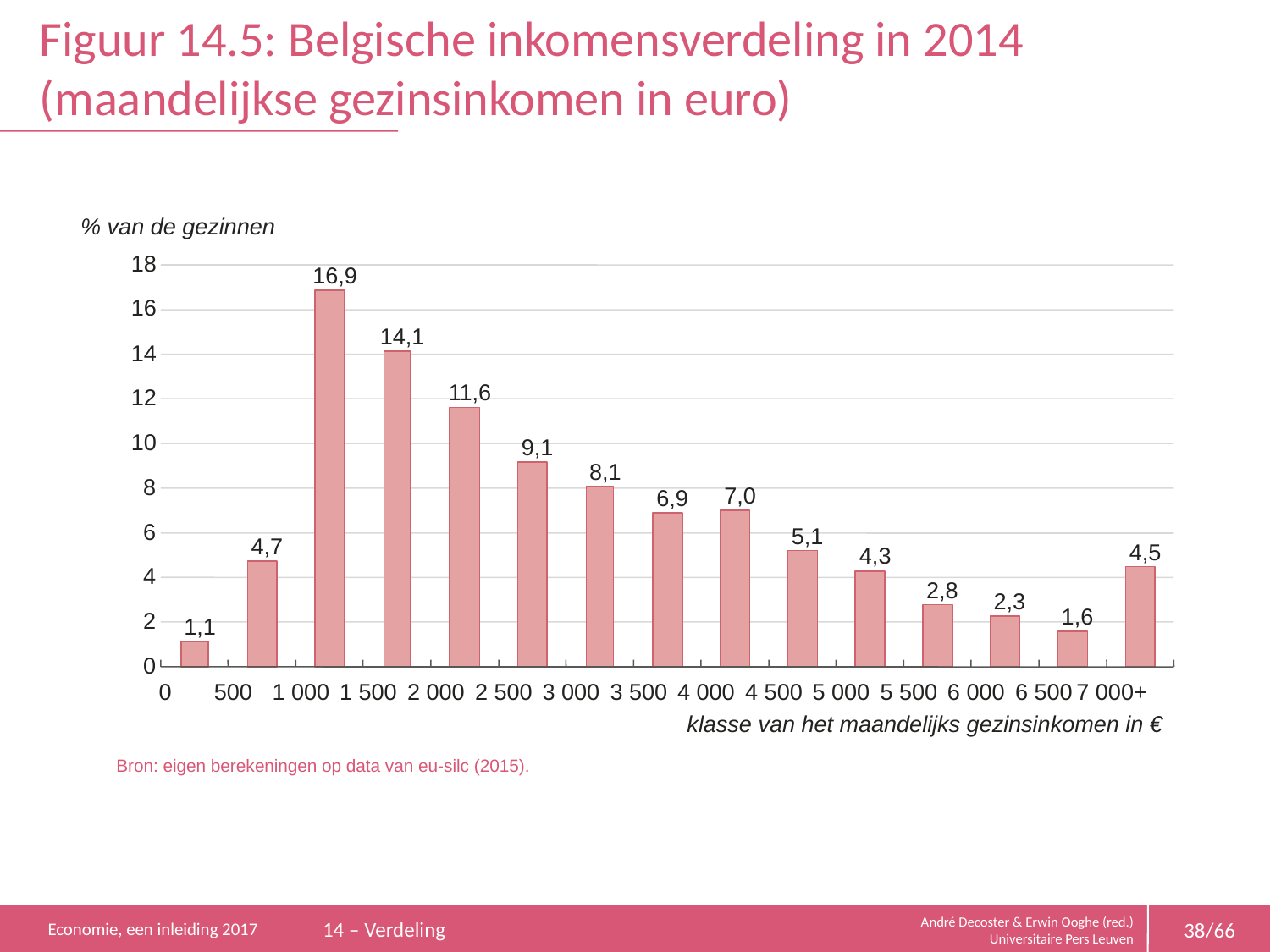

# Figuur 14.5: Belgische inkomensverdeling in 2014 (maandelijkse gezinsinkomen in euro)
% van de gezinnen
18
16,9

16

14,1
14

11,6
12

10
9,1

8,1

8
7,0
6,9

6
5,1
4,7

4,5
4,3

4

2,8

2,3
1,6

2
1,1

0

0
500
1 000
1 500
2 000
2 500
3 000
3 500
4 000
4 500
5 000
5 500
6 000
6 500
7 000+
klasse van het maandelijks gezinsinkomen in €
Bron: eigen berekeningen op data van eu-silc (2015).